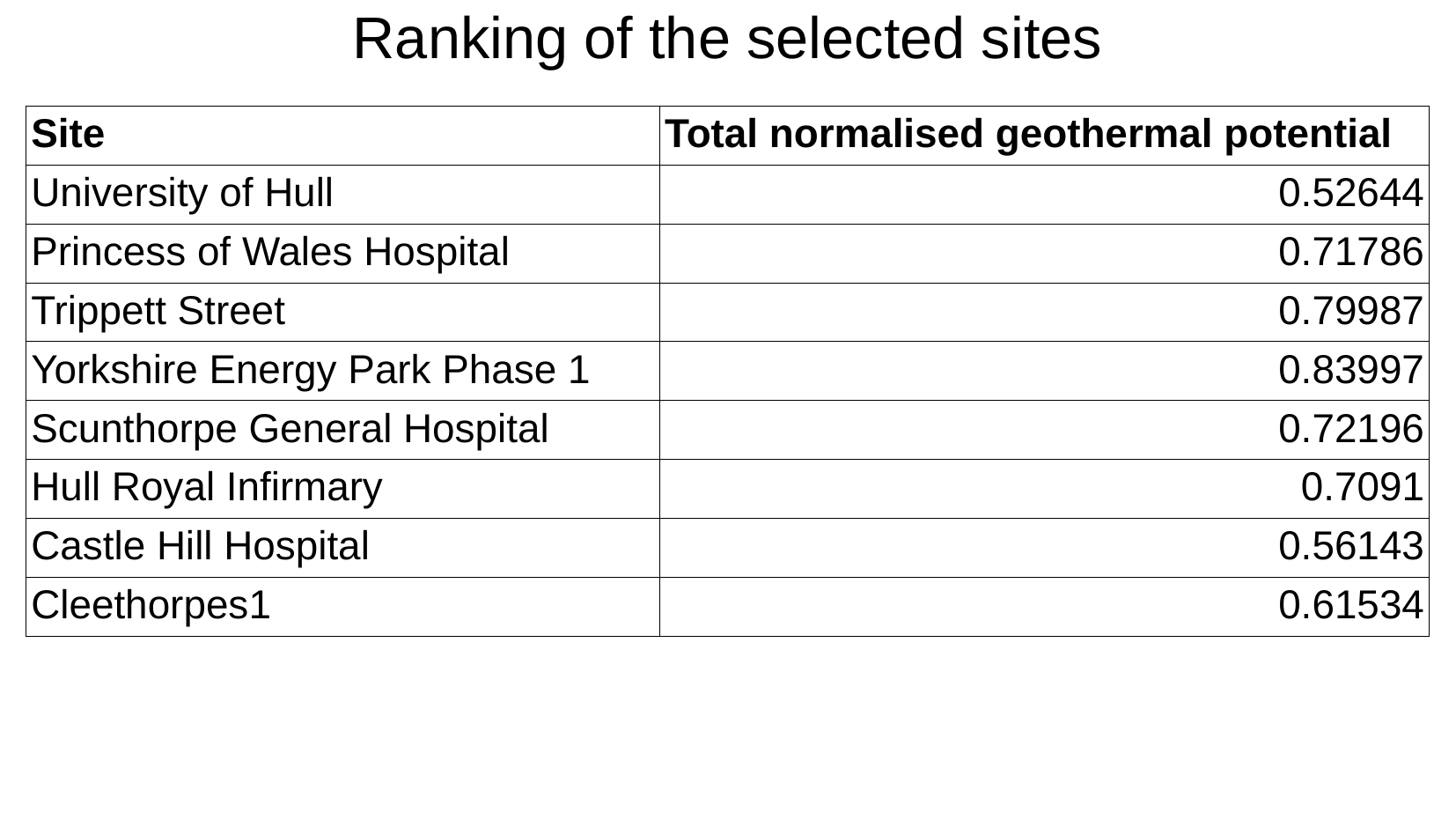

Ranking of the selected sites
| Site | Total normalised geothermal potential |
| --- | --- |
| University of Hull | 0.52644 |
| Princess of Wales Hospital | 0.71786 |
| Trippett Street | 0.79987 |
| Yorkshire Energy Park Phase 1 | 0.83997 |
| Scunthorpe General Hospital | 0.72196 |
| Hull Royal Infirmary | 0.7091 |
| Castle Hill Hospital | 0.56143 |
| Cleethorpes1 | 0.61534 |